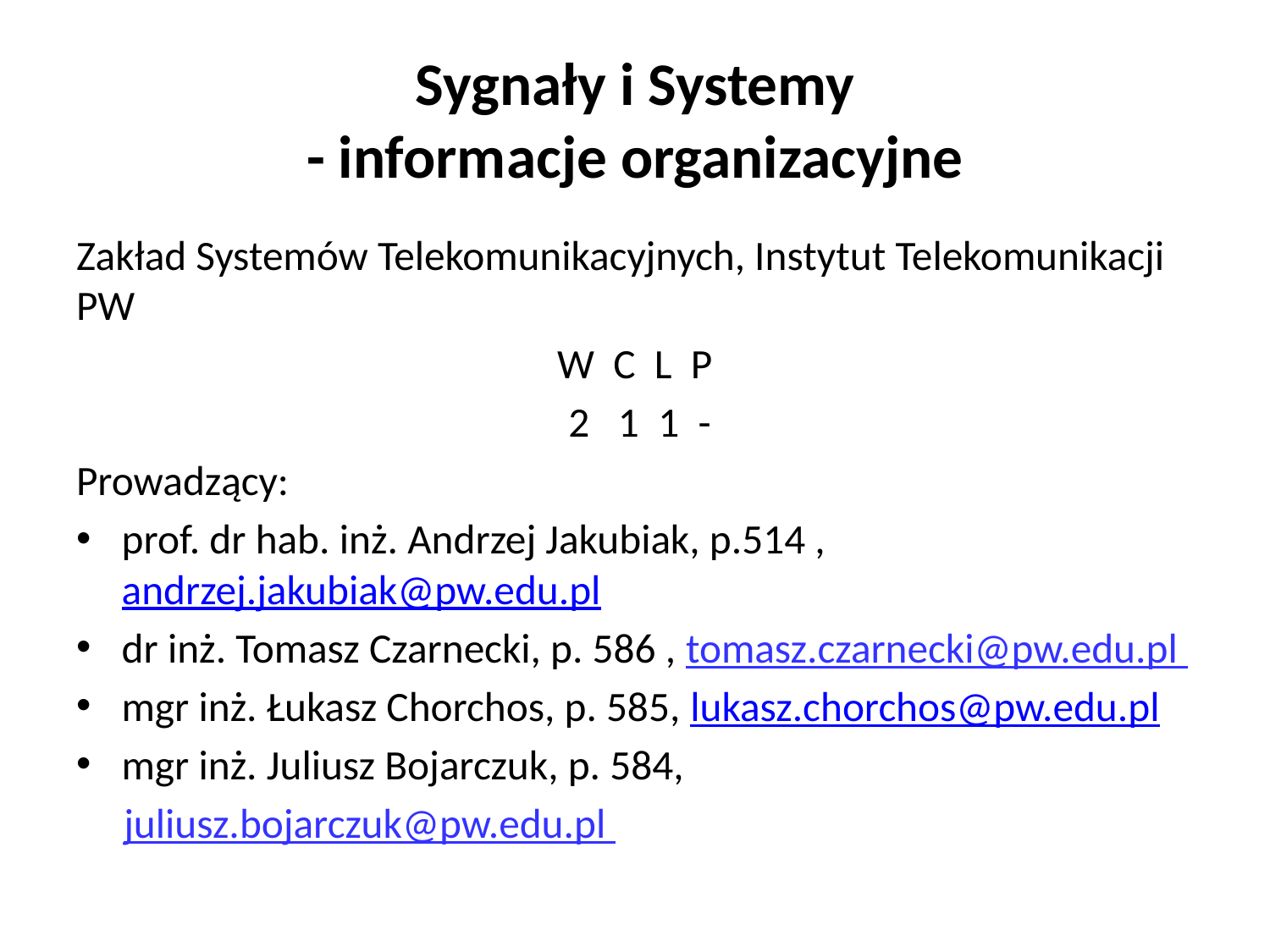

# Sygnały i Systemy - informacje organizacyjne
Zakład Systemów Telekomunikacyjnych, Instytut Telekomunikacji PW
W  C  L  P
 2   1  1  -
Prowadzący:
prof. dr hab. inż. Andrzej Jakubiak, p.514 , andrzej.jakubiak@pw.edu.pl
dr inż. Tomasz Czarnecki, p. 586 , tomasz.czarnecki@pw.edu.pl
mgr inż. Łukasz Chorchos, p. 585, lukasz.chorchos@pw.edu.pl
mgr inż. Juliusz Bojarczuk, p. 584,
     juliusz.bojarczuk@pw.edu.pl